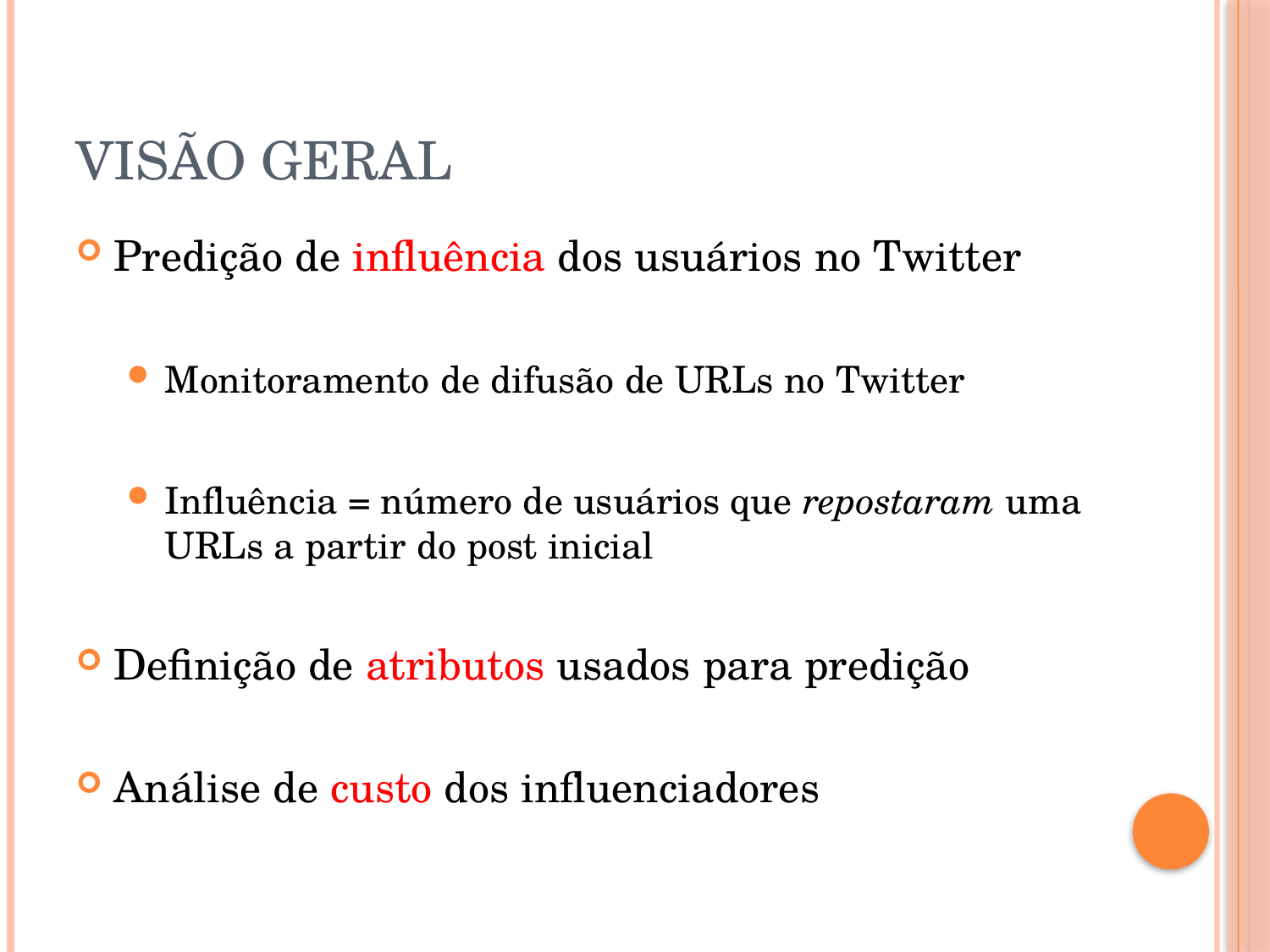

# Visão Geral
Predição de influência dos usuários no Twitter

Monitoramento de difusão de URLs no Twitter

Influência = número de usuários que repostaram uma URLs a partir do post inicial

Definição de atributos usados para predição

Análise de custo dos influenciadores